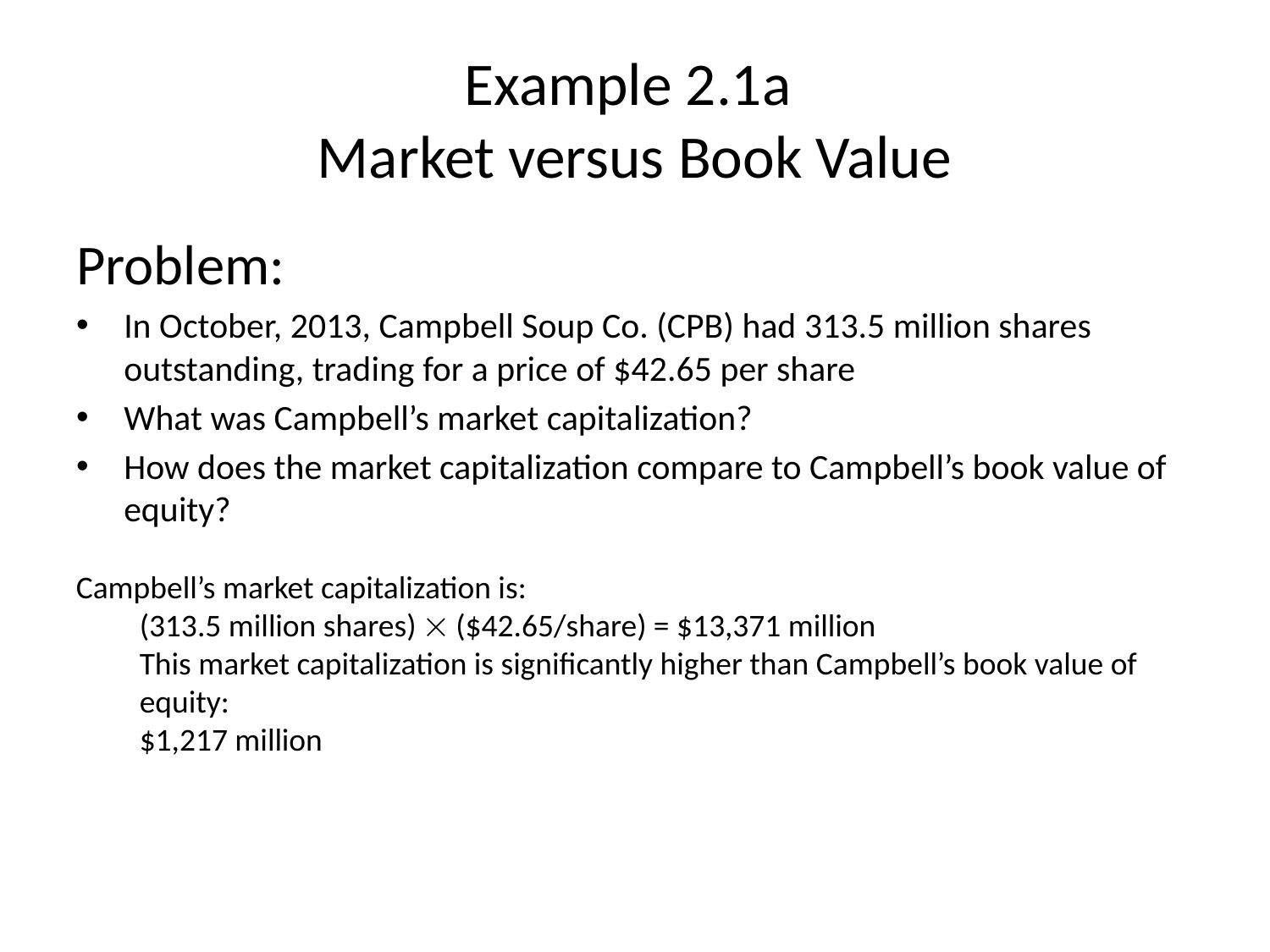

# Example 2.1a Market versus Book Value
Problem:
In October, 2013, Campbell Soup Co. (CPB) had 313.5 million shares outstanding, trading for a price of $42.65 per share
What was Campbell’s market capitalization?
How does the market capitalization compare to Campbell’s book value of equity?
Campbell’s market capitalization is:
(313.5 million shares) × ($42.65/share) = $13,371 million
This market capitalization is significantly higher than Campbell’s book value of equity:
$1,217 million